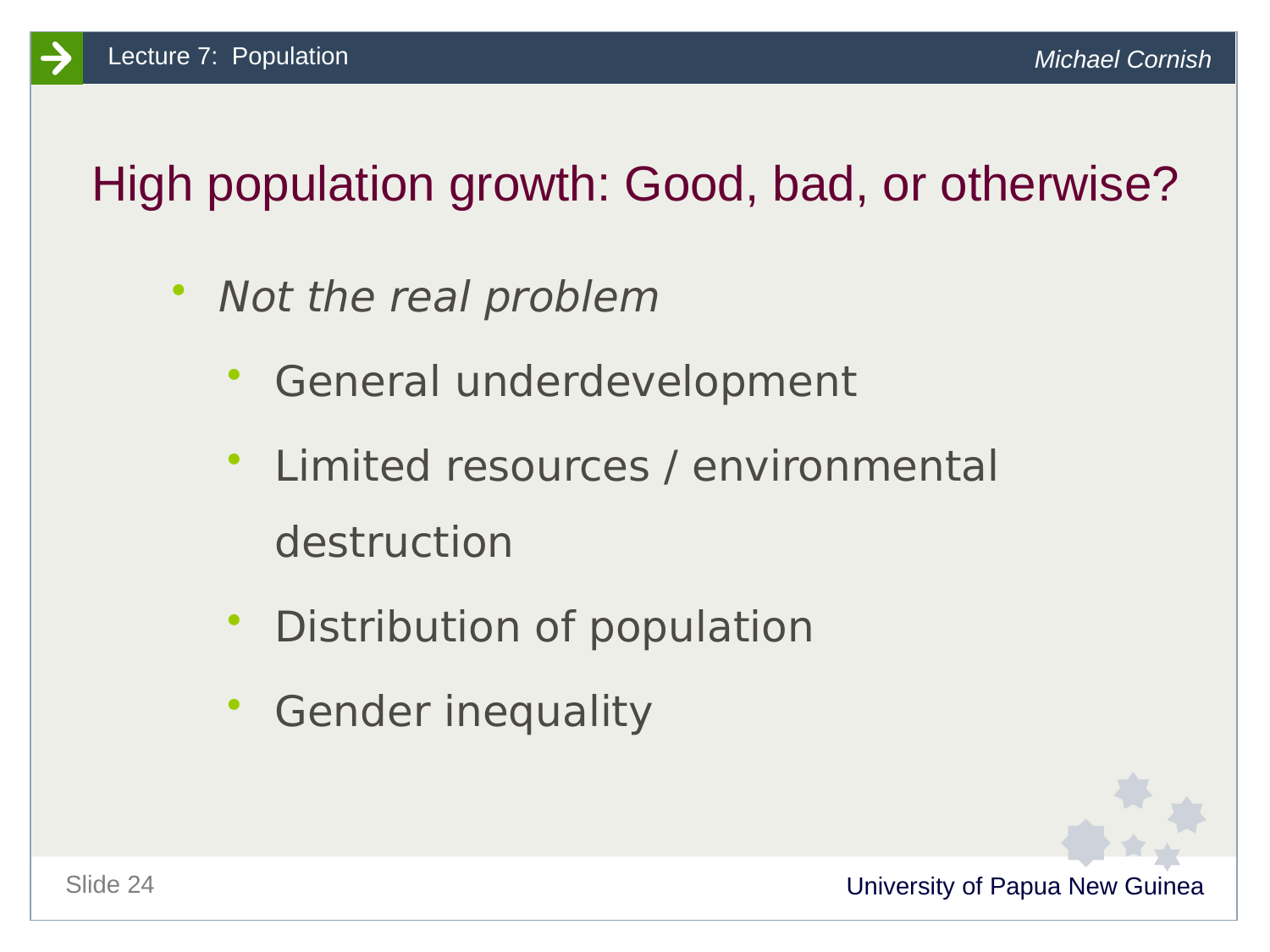

# High population growth: Good, bad, or otherwise?
Not the real problem
General underdevelopment
Limited resources / environmental destruction
Distribution of population
Gender inequality